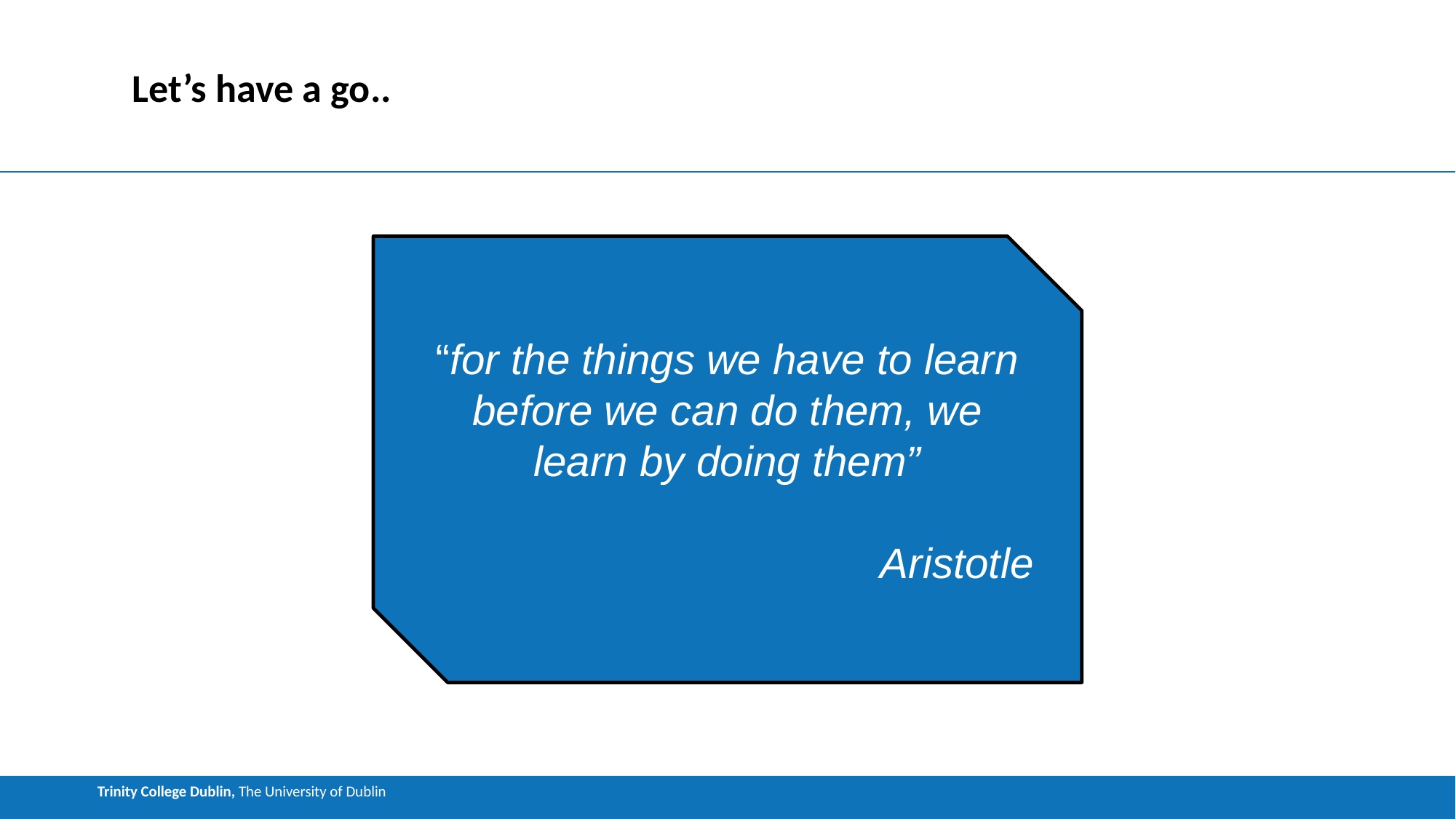

# Let’s have a go..
“for the things we have to learn before we can do them, we learn by doing them”

Aristotle